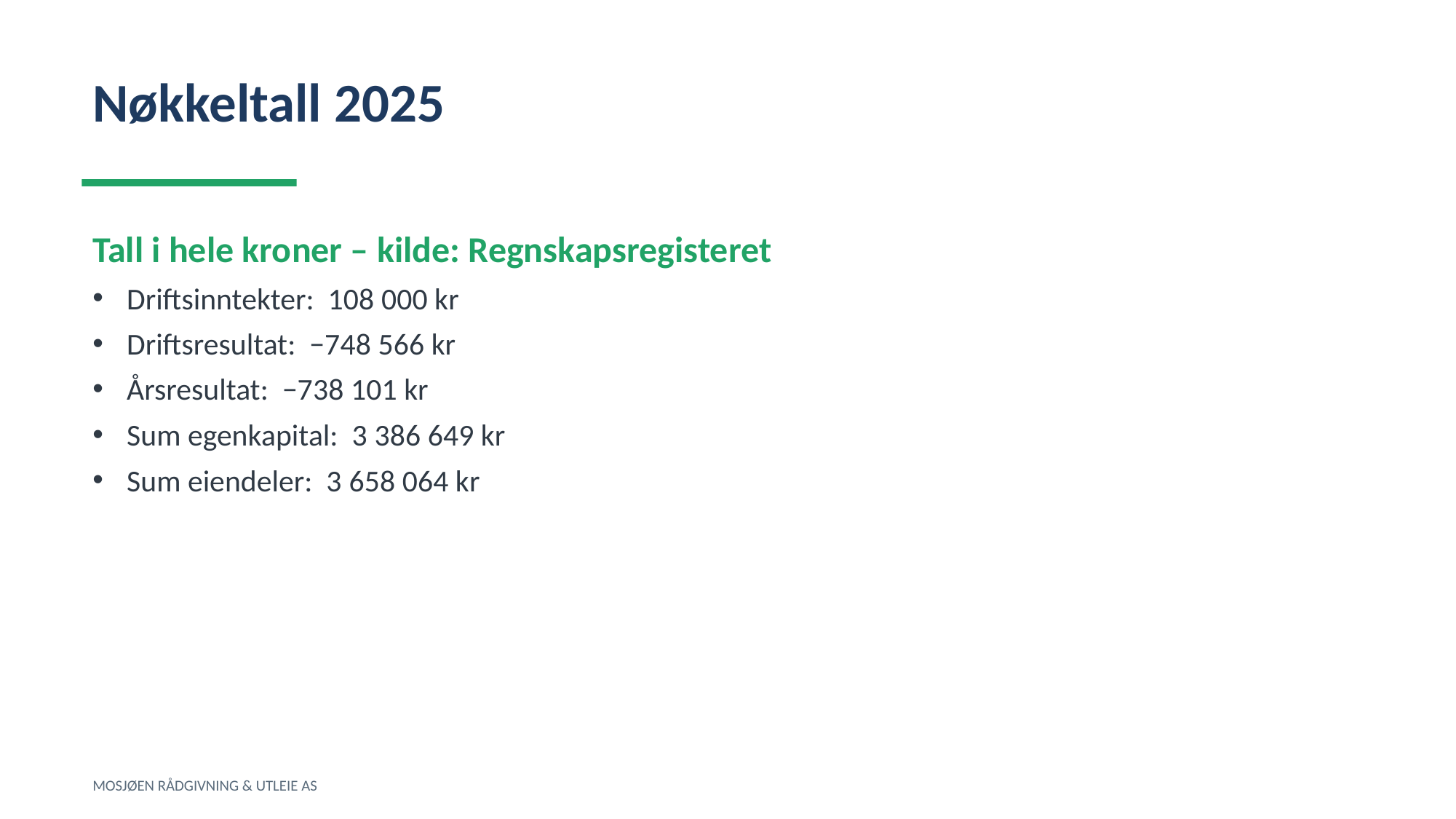

Nøkkeltall 2025

Tall i hele kroner – kilde: Regnskapsregisteret
Driftsinntekter:  108 000 kr
Driftsresultat:  −748 566 kr
Årsresultat:  −738 101 kr
Sum egenkapital:  3 386 649 kr
Sum eiendeler:  3 658 064 kr
MOSJØEN RÅDGIVNING & UTLEIE AS